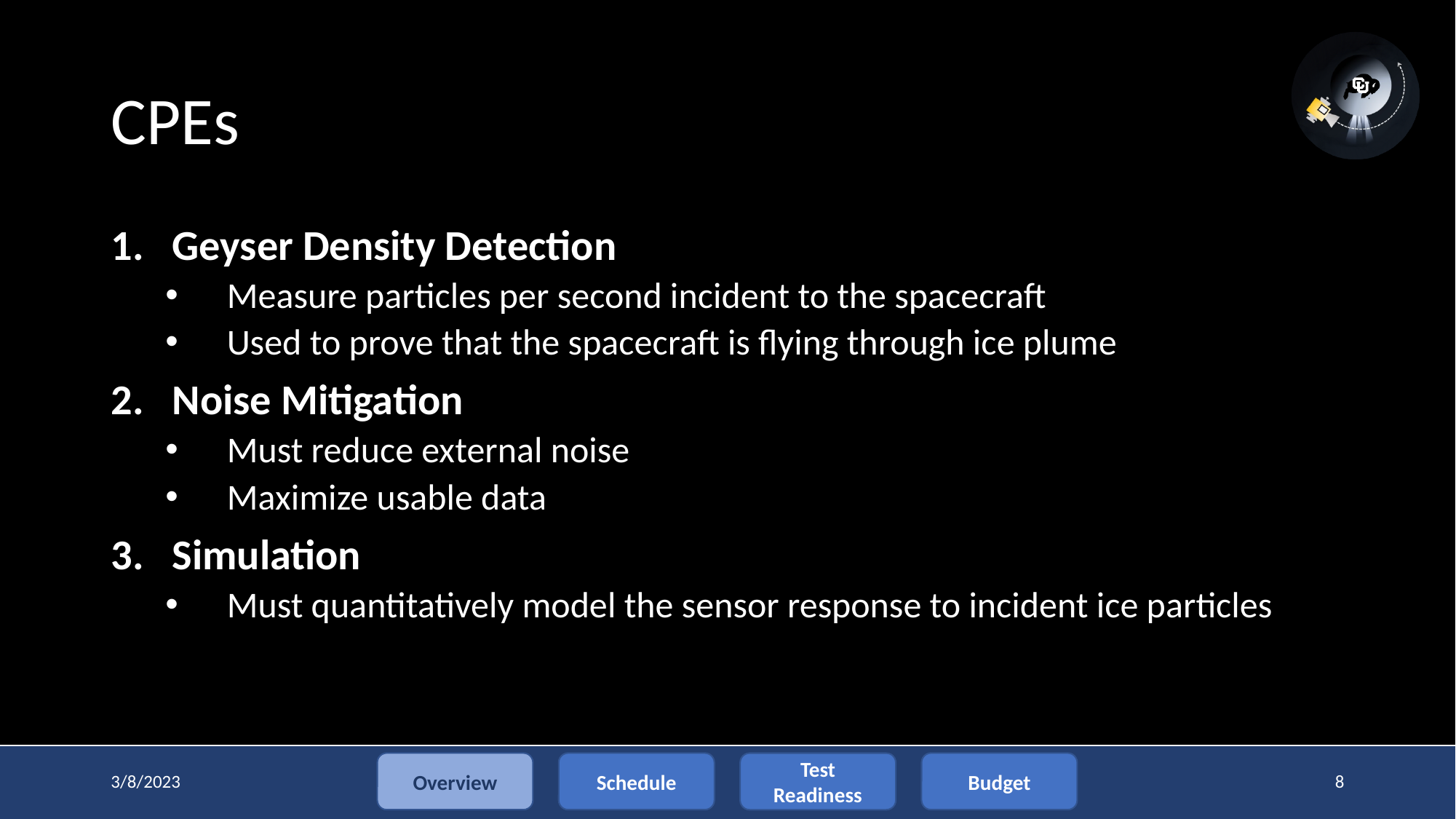

# CPEs
Geyser Density Detection
Measure particles per second incident to the spacecraft
Used to prove that the spacecraft is flying through ice plume
Noise Mitigation
Must reduce external noise
Maximize usable data
Simulation
Must quantitatively model the sensor response to incident ice particles

Overview
Test Readiness
Budget
Schedule
3/8/2023
8